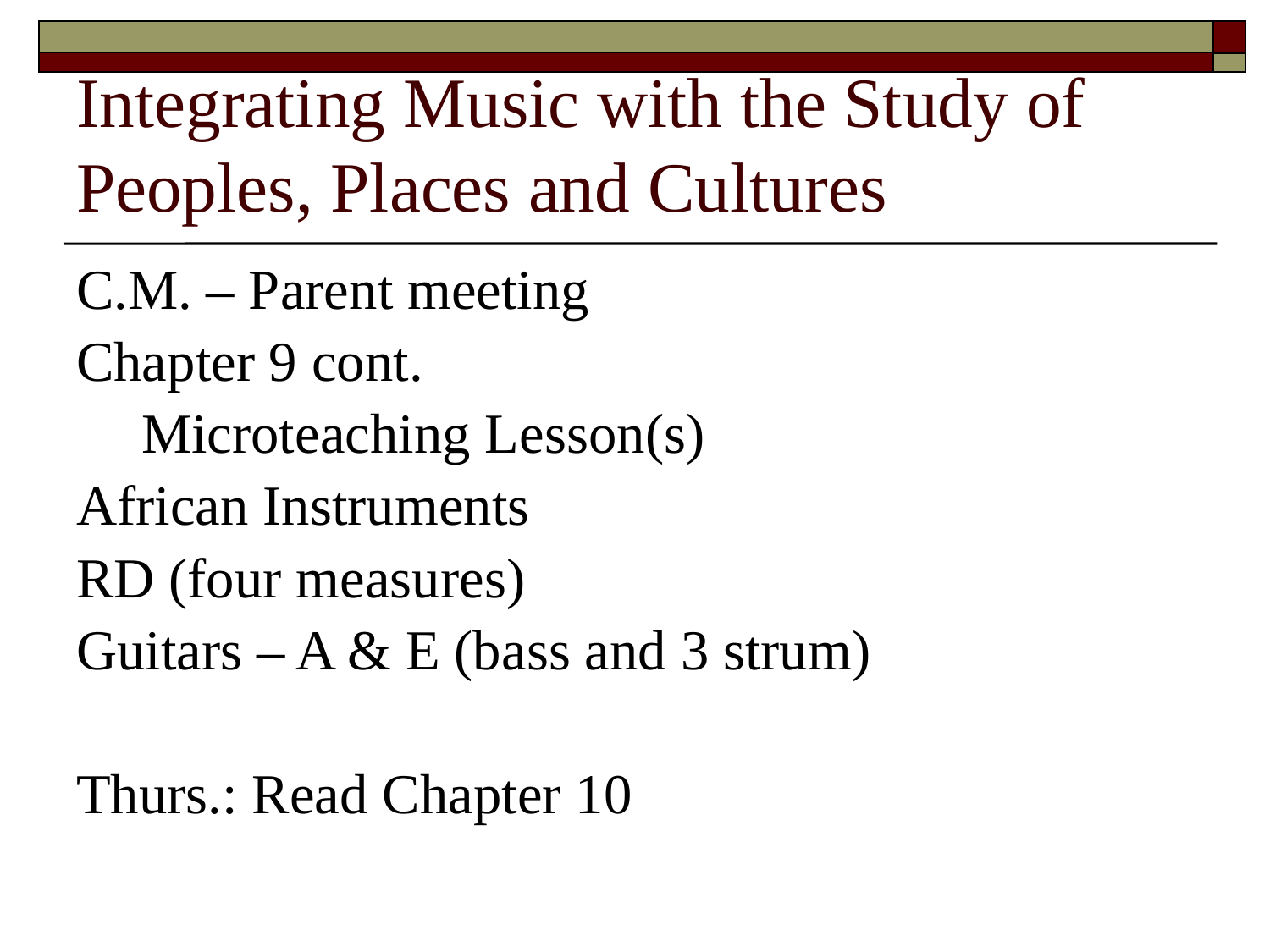

# Integrating Music with the Study of Peoples, Places and Cultures
C.M. – Parent meeting
Chapter 9 cont.
	Microteaching Lesson(s)
African Instruments
RD (four measures)
Guitars – A & E (bass and 3 strum)

Thurs.: Read Chapter 10